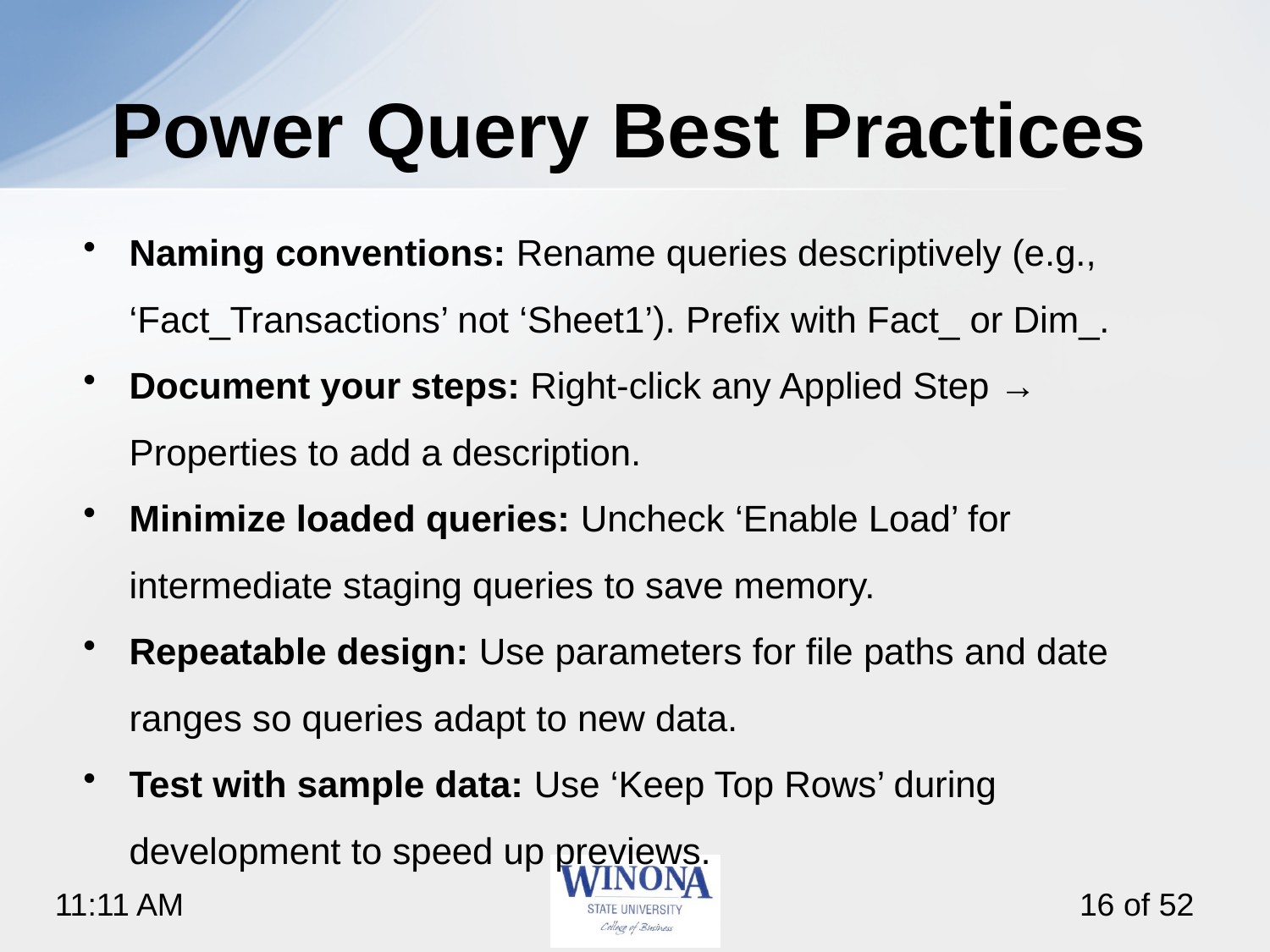

# Power Query Best Practices
Naming conventions: Rename queries descriptively (e.g., ‘Fact_Transactions’ not ‘Sheet1’). Prefix with Fact_ or Dim_.
Document your steps: Right-click any Applied Step → Properties to add a description.
Minimize loaded queries: Uncheck ‘Enable Load’ for intermediate staging queries to save memory.
Repeatable design: Use parameters for file paths and date ranges so queries adapt to new data.
Test with sample data: Use ‘Keep Top Rows’ during development to speed up previews.